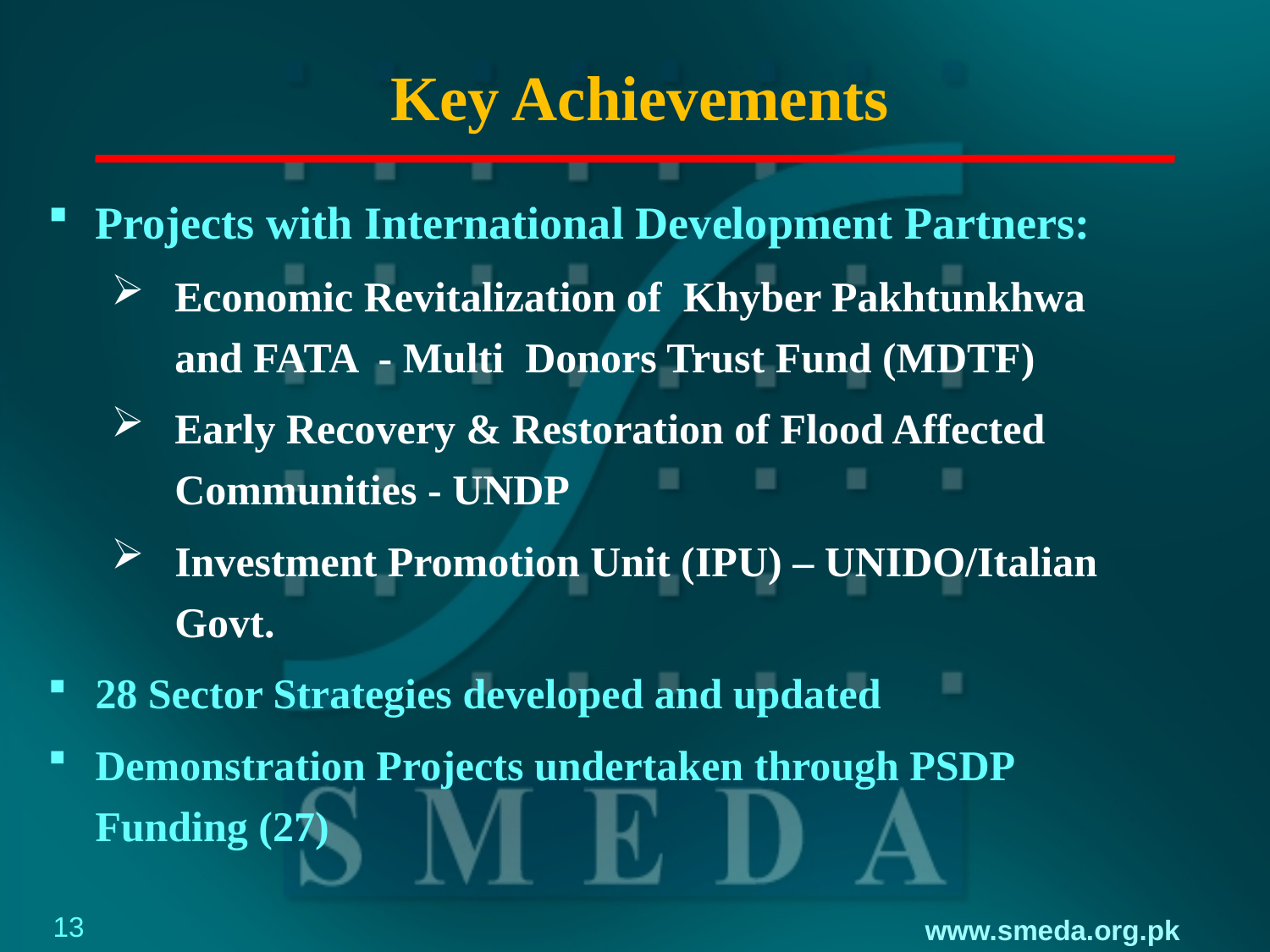

# Key Achievements
Projects with International Development Partners:
Economic Revitalization of  Khyber Pakhtunkhwa and FATA  - Multi  Donors Trust Fund (MDTF)
Early Recovery & Restoration of Flood Affected Communities - UNDP
Investment Promotion Unit (IPU) – UNIDO/Italian Govt.
28 Sector Strategies developed and updated
Demonstration Projects undertaken through PSDP Funding (27)

13